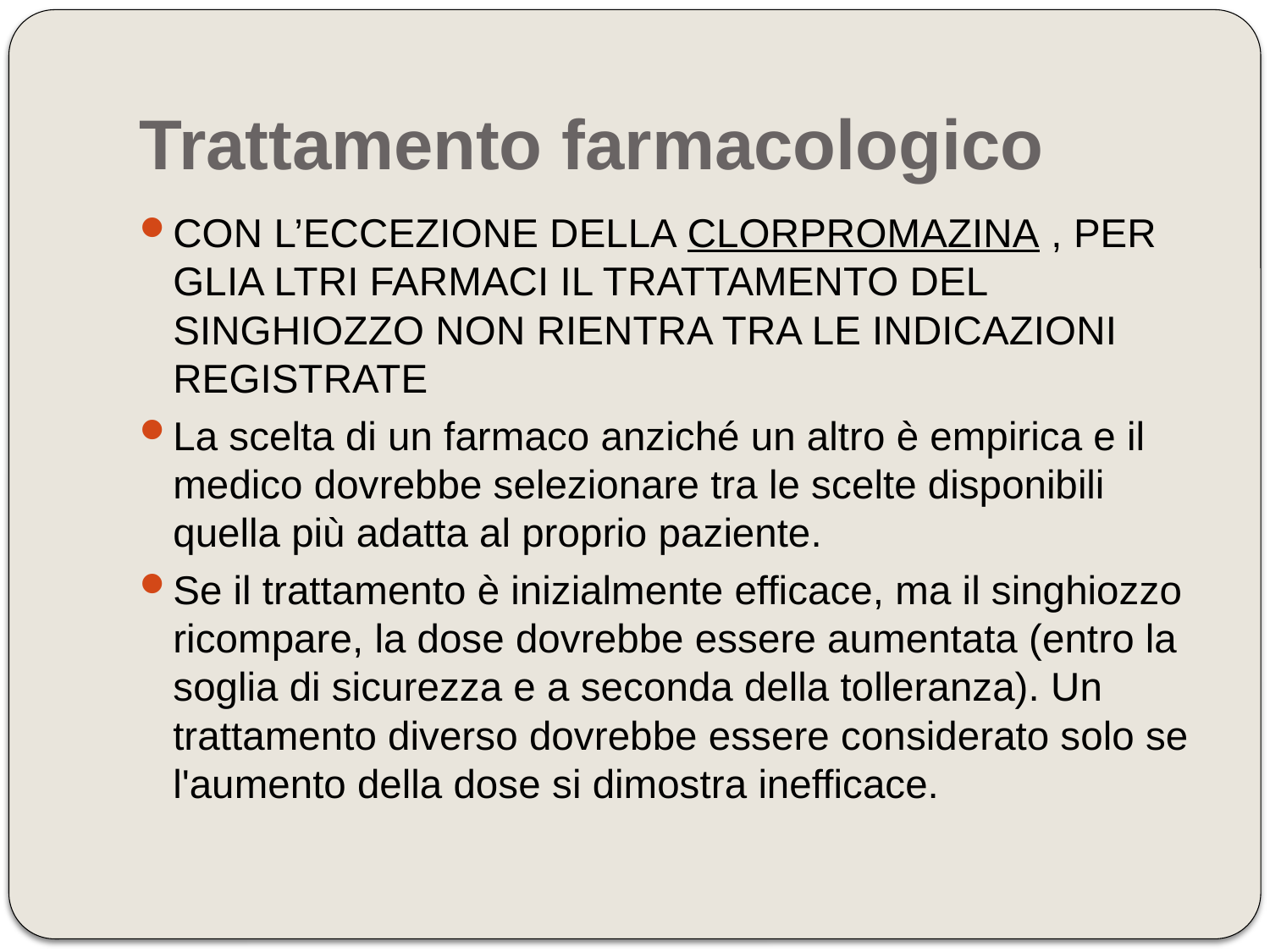

# Trattamento farmacologico
CON L’ECCEZIONE DELLA CLORPROMAZINA , PER GLIA LTRI FARMACI IL TRATTAMENTO DEL SINGHIOZZO NON RIENTRA TRA LE INDICAZIONI REGISTRATE
La scelta di un farmaco anziché un altro è empirica e il medico dovrebbe selezionare tra le scelte disponibili quella più adatta al proprio paziente.
Se il trattamento è inizialmente efficace, ma il singhiozzo ricompare, la dose dovrebbe essere aumentata (entro la soglia di sicurezza e a seconda della tolleranza). Un trattamento diverso dovrebbe essere considerato solo se l'aumento della dose si dimostra inefficace.